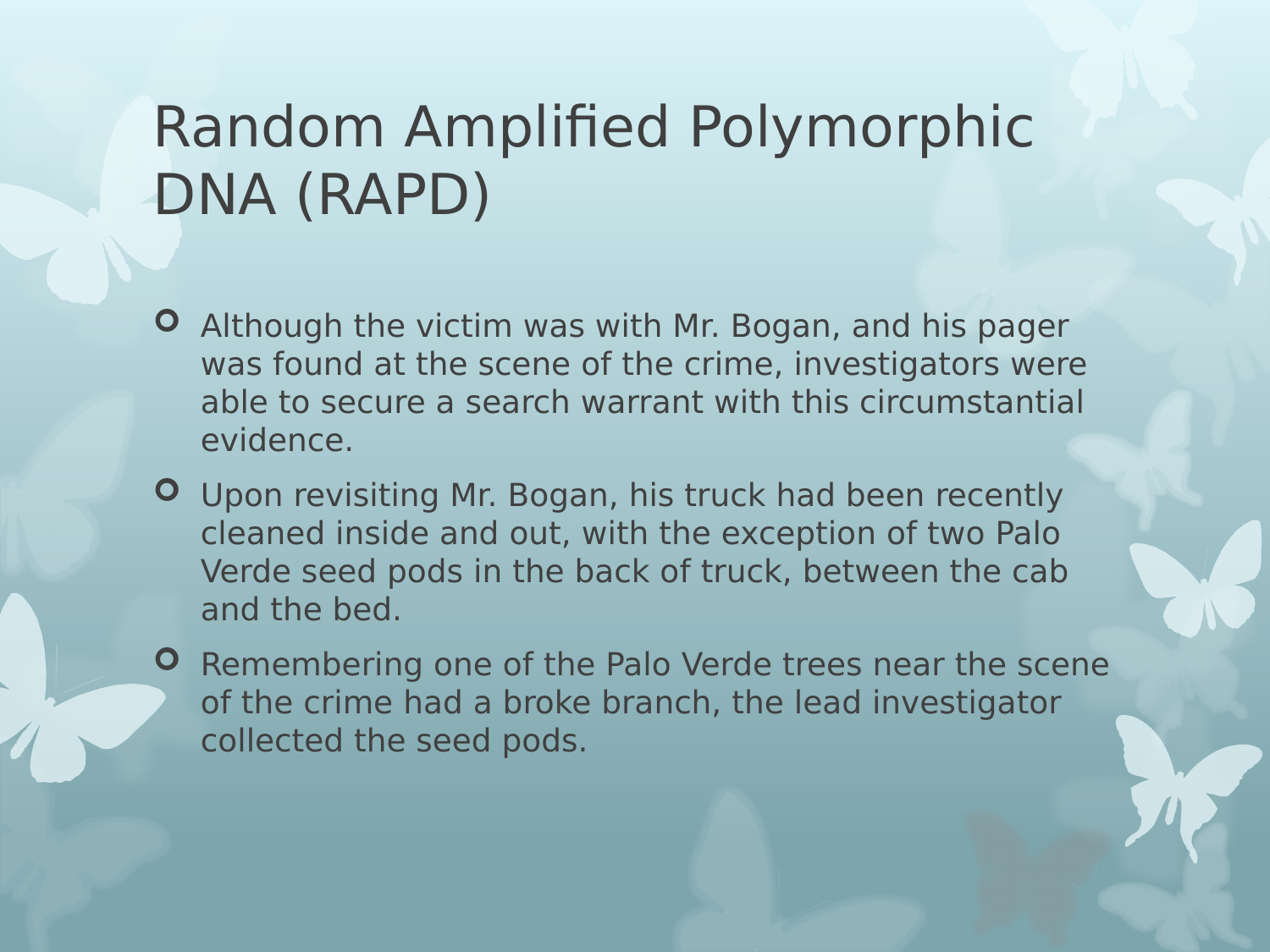

# Random Amplified Polymorphic DNA (RAPD)
Although the victim was with Mr. Bogan, and his pager was found at the scene of the crime, investigators were able to secure a search warrant with this circumstantial evidence.
Upon revisiting Mr. Bogan, his truck had been recently cleaned inside and out, with the exception of two Palo Verde seed pods in the back of truck, between the cab and the bed.
Remembering one of the Palo Verde trees near the scene of the crime had a broke branch, the lead investigator collected the seed pods.